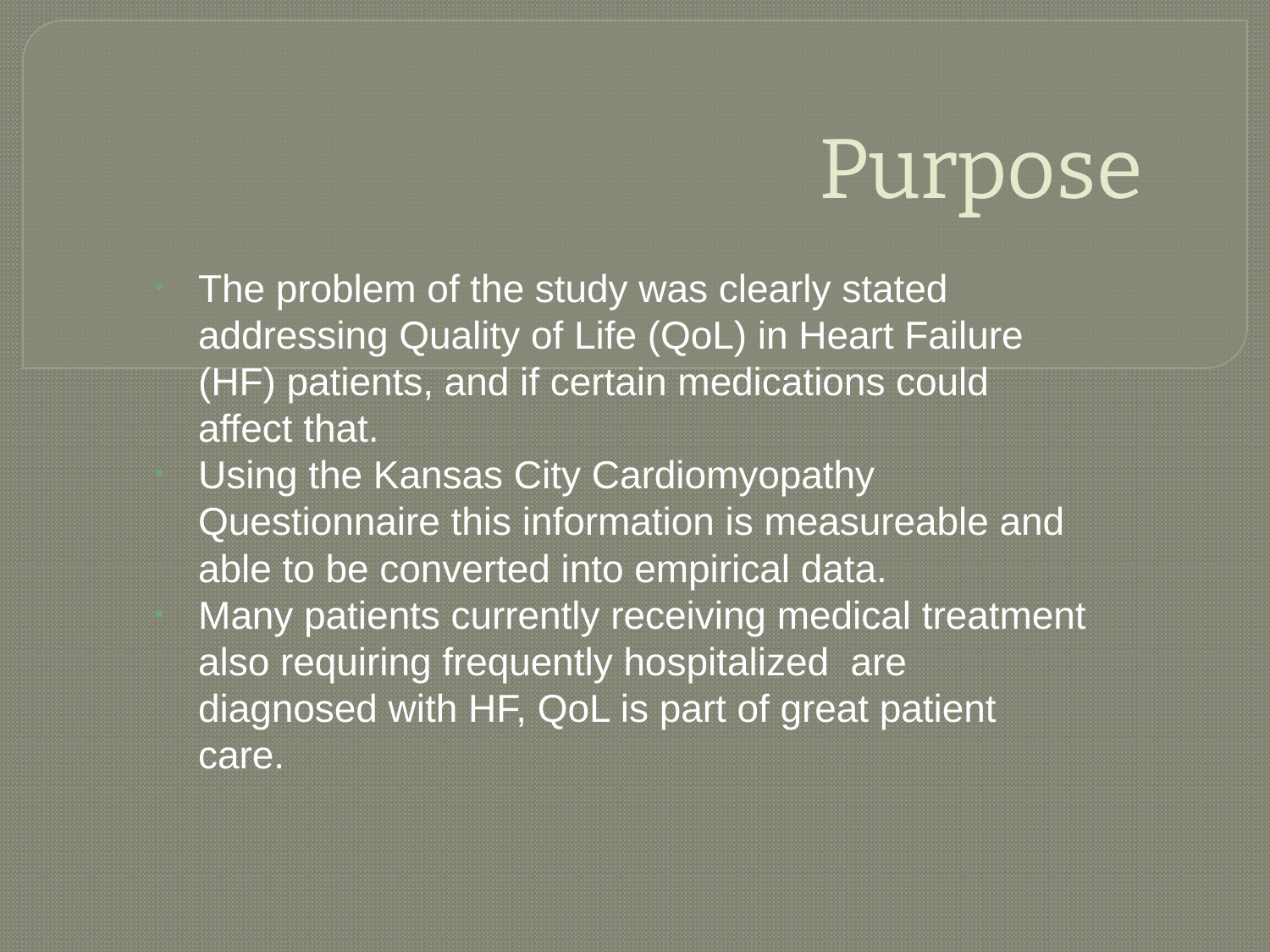

# Purpose

The problem of the study was clearly stated addressing Quality of Life (QoL) in Heart Failure (HF) patients, and if certain medications could affect that.
Using the Kansas City Cardiomyopathy Questionnaire this information is measureable and able to be converted into empirical data.
Many patients currently receiving medical treatment also requiring frequently hospitalized  are diagnosed with HF, QoL is part of great patient care.